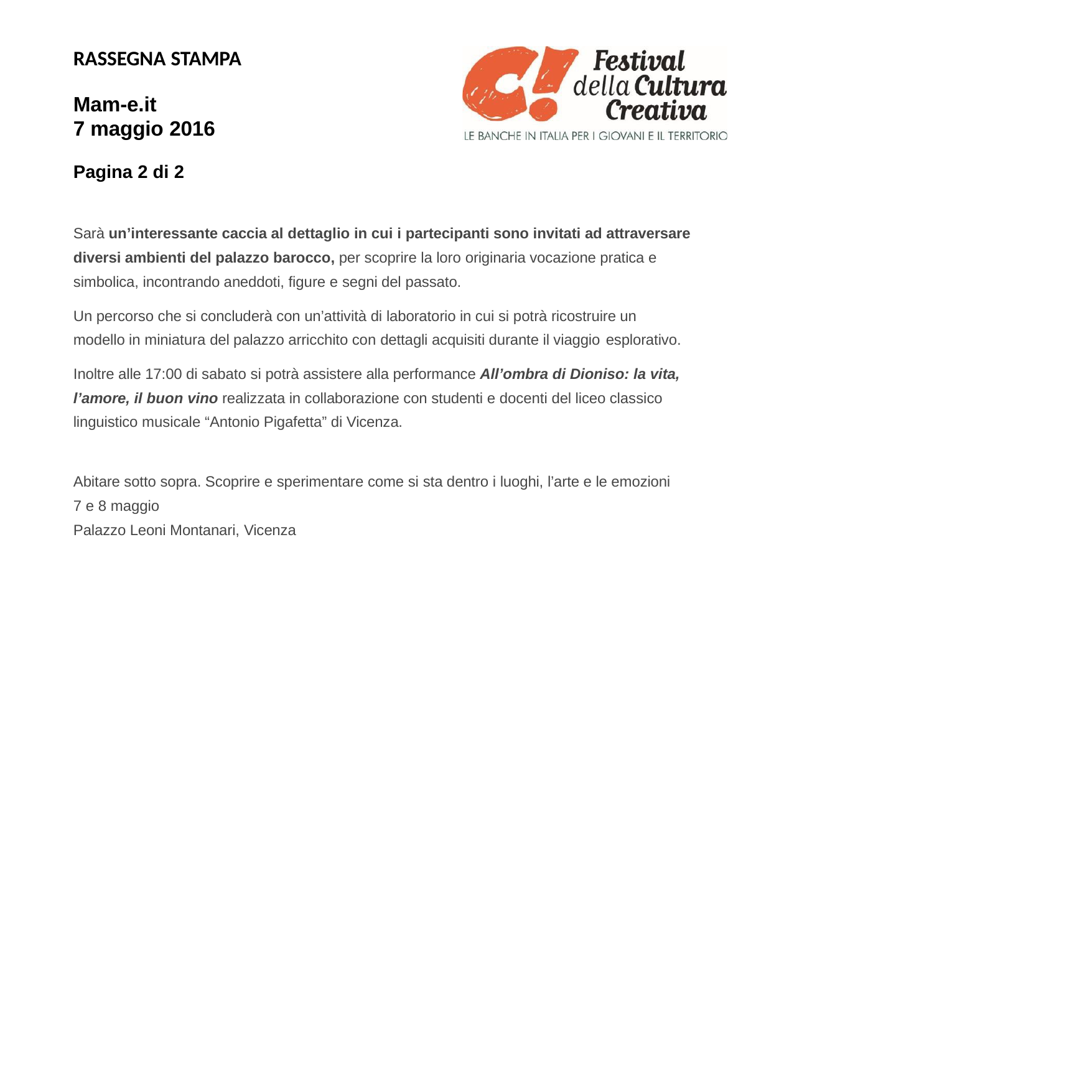

RASSEGNA STAMPA

Mam-e.it
7 maggio 2016
Pagina 2 di 2

Sarà un’interessante caccia al dettaglio in cui i partecipanti sono invitati ad attraversare  diversi ambienti del palazzo barocco, per scoprire la loro originaria vocazione pratica e  simbolica, incontrando aneddoti, figure e segni del passato.
Un percorso che si concluderà con un’attività di laboratorio in cui si potrà ricostruire un  modello in miniatura del palazzo arricchito con dettagli acquisiti durante il viaggio esplorativo.
Inoltre alle 17:00 di sabato si potrà assistere alla performance All’ombra di Dioniso: la vita,  l’amore, il buon vino realizzata in collaborazione con studenti e docenti del liceo classico  linguistico musicale “Antonio Pigafetta” di Vicenza.

Abitare sotto sopra. Scoprire e sperimentare come si sta dentro i luoghi, l’arte e le emozioni  7 e 8 maggio
Palazzo Leoni Montanari, Vicenza